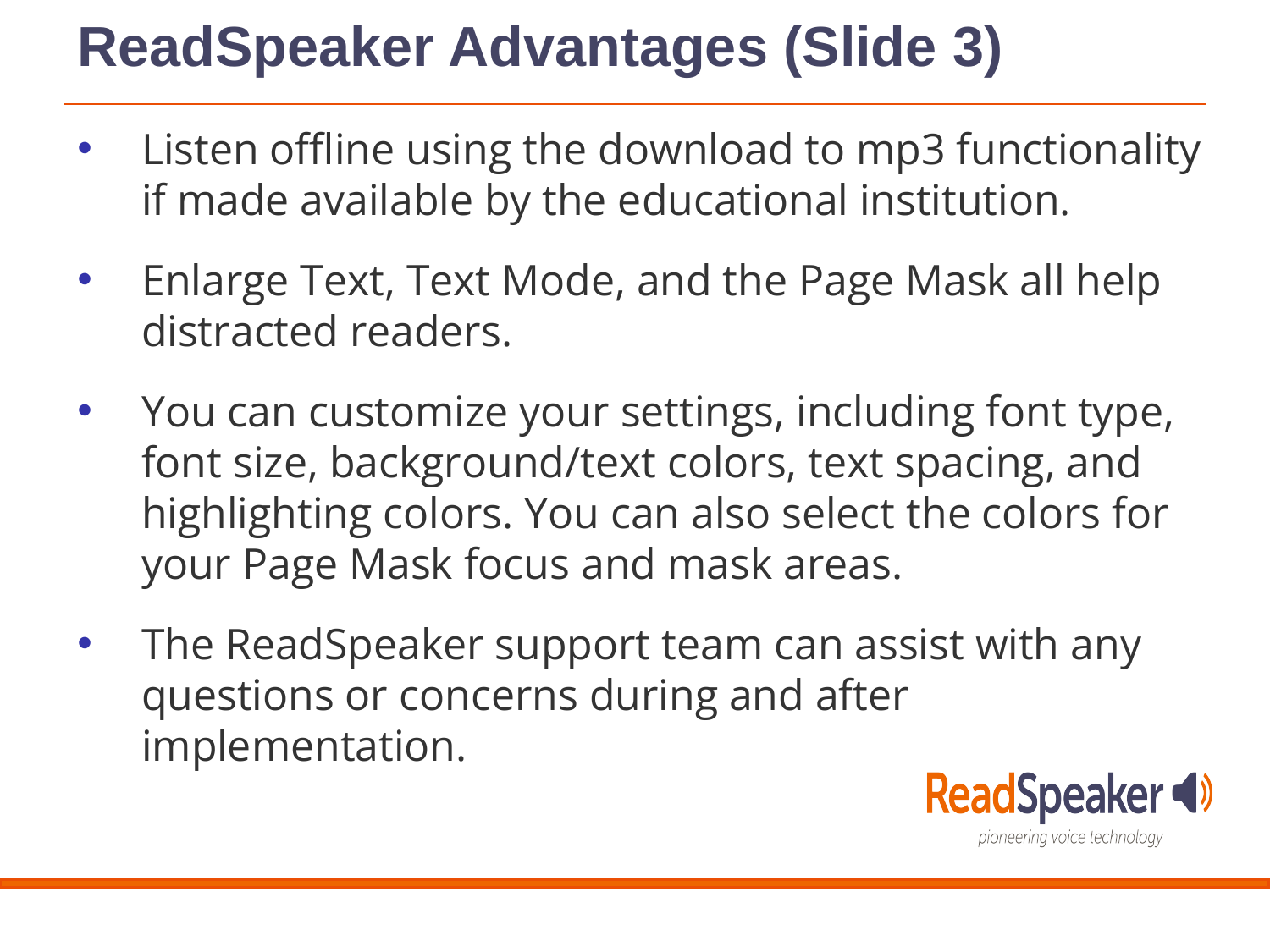

ReadSpeaker Advantages (Slide 3)
Listen offline using the download to mp3 functionality if made available by the educational institution.
Enlarge Text, Text Mode, and the Page Mask all help distracted readers.
You can customize your settings, including font type, font size, background/text colors, text spacing, and highlighting colors. You can also select the colors for your Page Mask focus and mask areas.
The ReadSpeaker support team can assist with any questions or concerns during and after implementation.